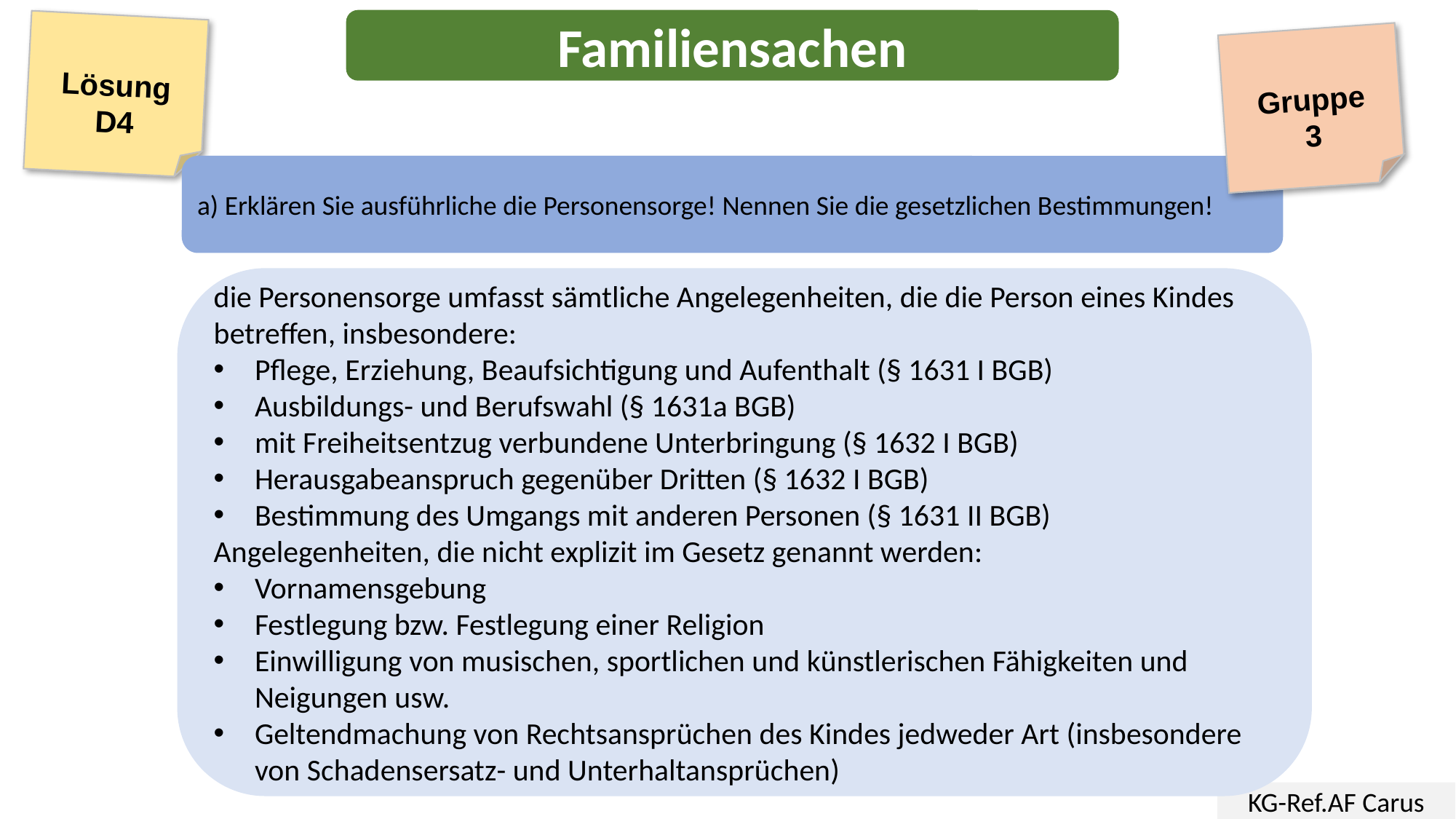

Familiensachen

Lösung
D4

Gruppe
3
a) Erklären Sie ausführliche die Personensorge! Nennen Sie die gesetzlichen Bestimmungen!
die Personensorge umfasst sämtliche Angelegenheiten, die die Person eines Kindes betreffen, insbesondere:
Pflege, Erziehung, Beaufsichtigung und Aufenthalt (§ 1631 I BGB)
Ausbildungs- und Berufswahl (§ 1631a BGB)
mit Freiheitsentzug verbundene Unterbringung (§ 1632 I BGB)
Herausgabeanspruch gegenüber Dritten (§ 1632 I BGB)
Bestimmung des Umgangs mit anderen Personen (§ 1631 II BGB)
Angelegenheiten, die nicht explizit im Gesetz genannt werden:
Vornamensgebung
Festlegung bzw. Festlegung einer Religion
Einwilligung von musischen, sportlichen und künstlerischen Fähigkeiten und Neigungen usw.
Geltendmachung von Rechtsansprüchen des Kindes jedweder Art (insbesondere von Schadensersatz- und Unterhaltansprüchen)
KG-Ref.AF Carus